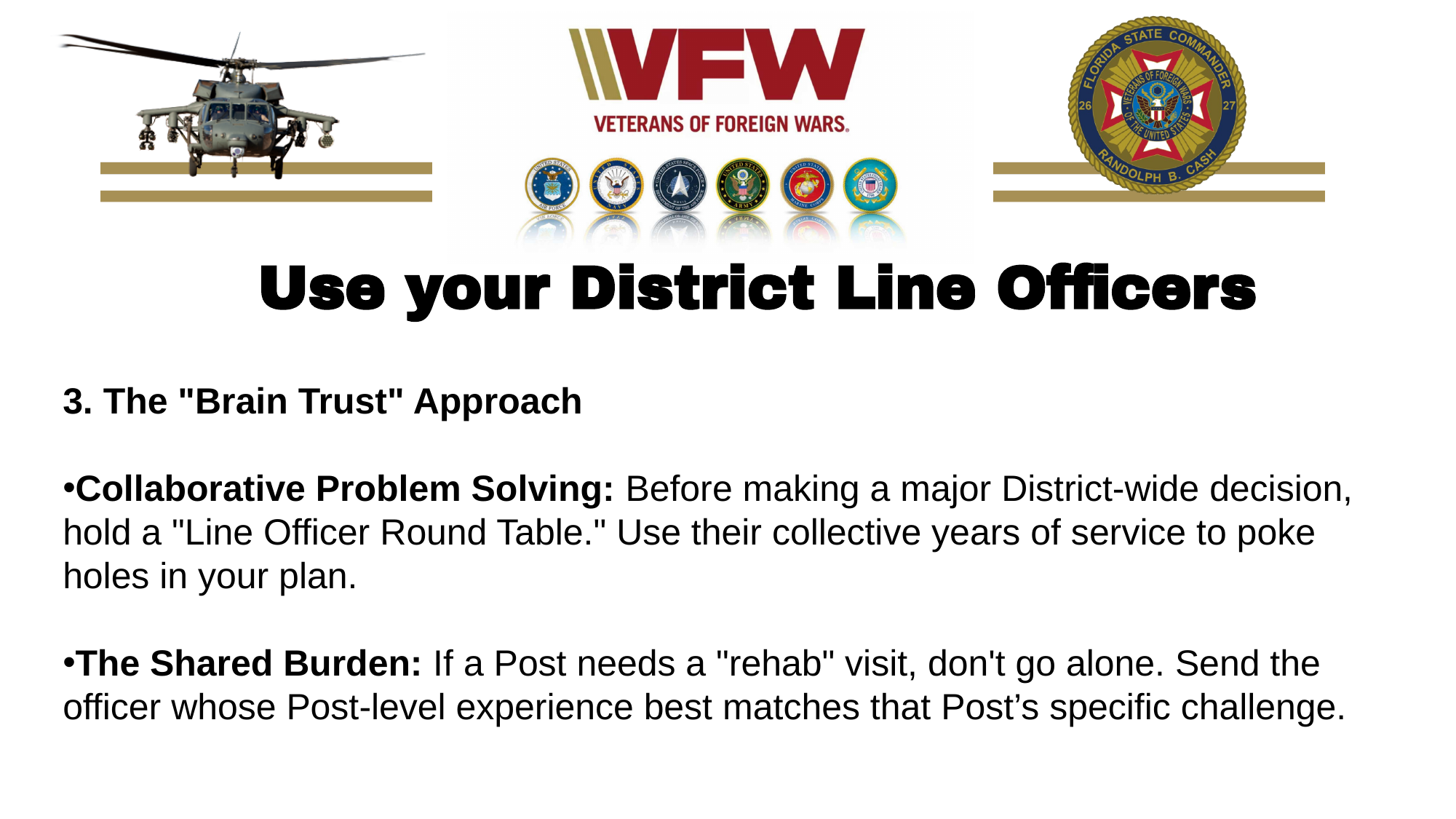

Use your District Line Officers
3. The "Brain Trust" Approach

Collaborative Problem Solving: Before making a major District-wide decision, hold a "Line Officer Round Table." Use their collective years of service to poke holes in your plan.

The Shared Burden: If a Post needs a "rehab" visit, don't go alone. Send the officer whose Post-level experience best matches that Post’s specific challenge.